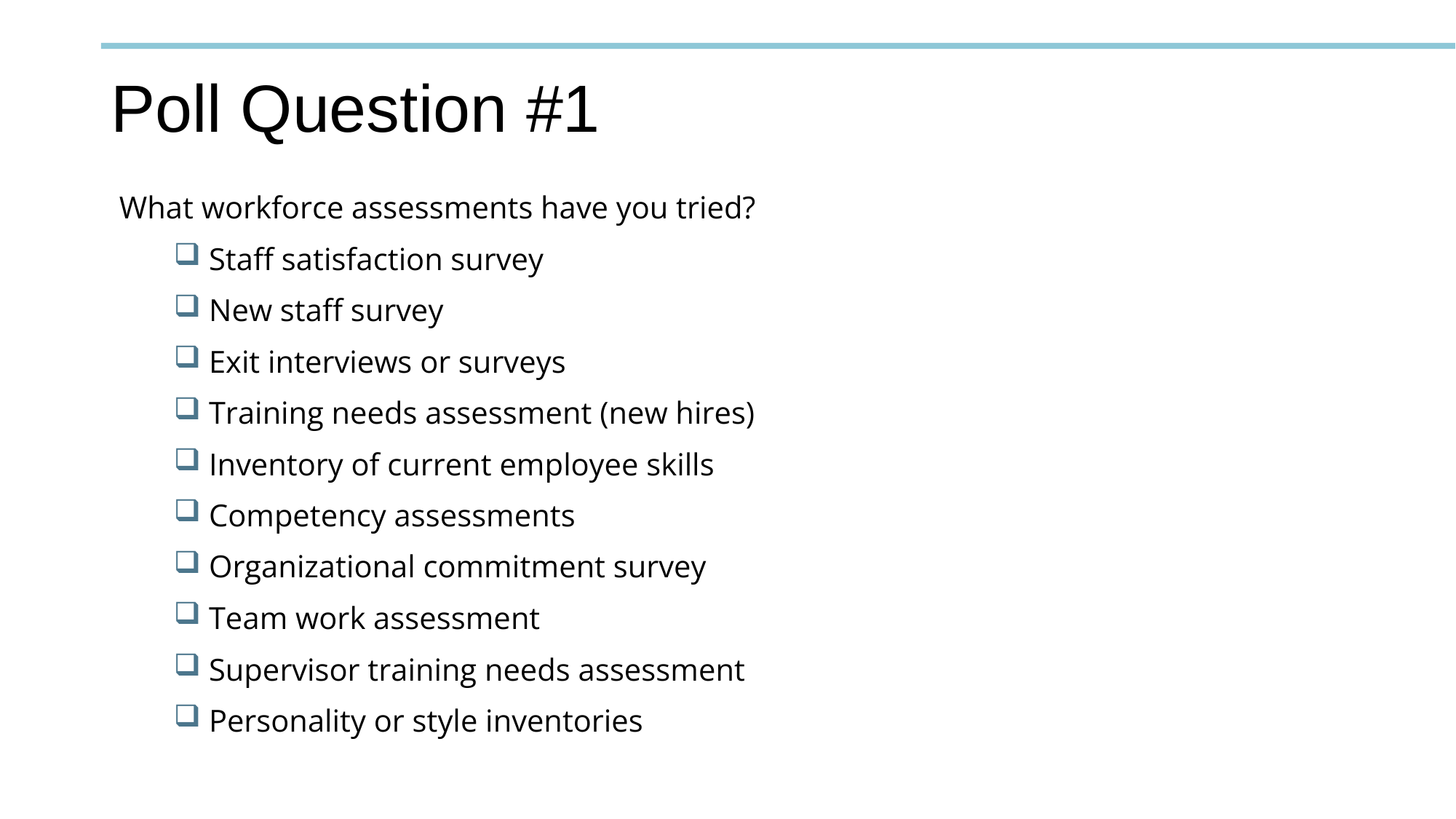

# Poll Question #1
What workforce assessments have you tried?
 Staff satisfaction survey
 New staff survey
 Exit interviews or surveys
 Training needs assessment (new hires)
 Inventory of current employee skills
 Competency assessments
 Organizational commitment survey
 Team work assessment
 Supervisor training needs assessment
 Personality or style inventories